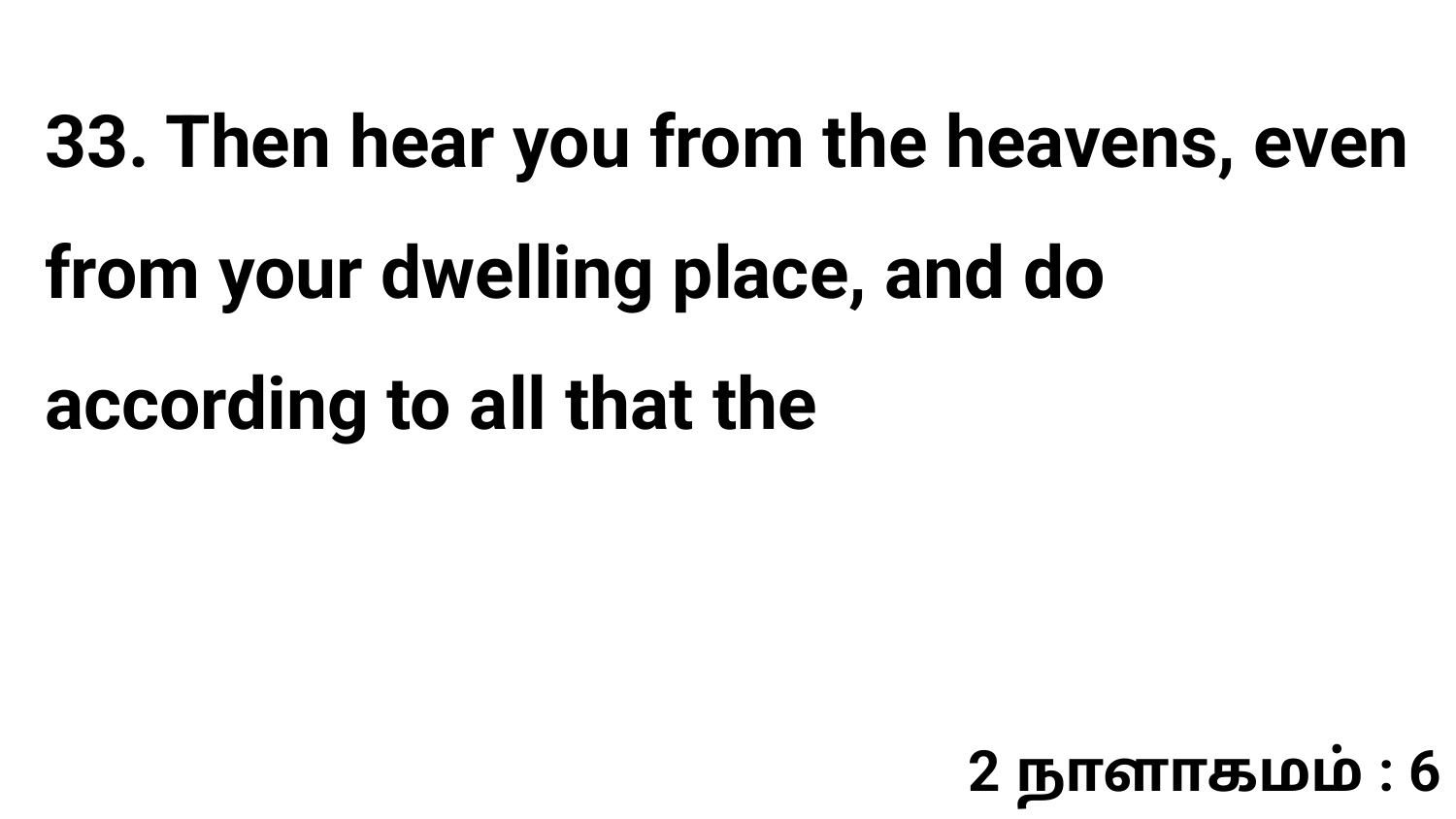

33. Then hear you from the heavens, even from your dwelling place, and do according to all that the
2 நாளாகமம் : 6